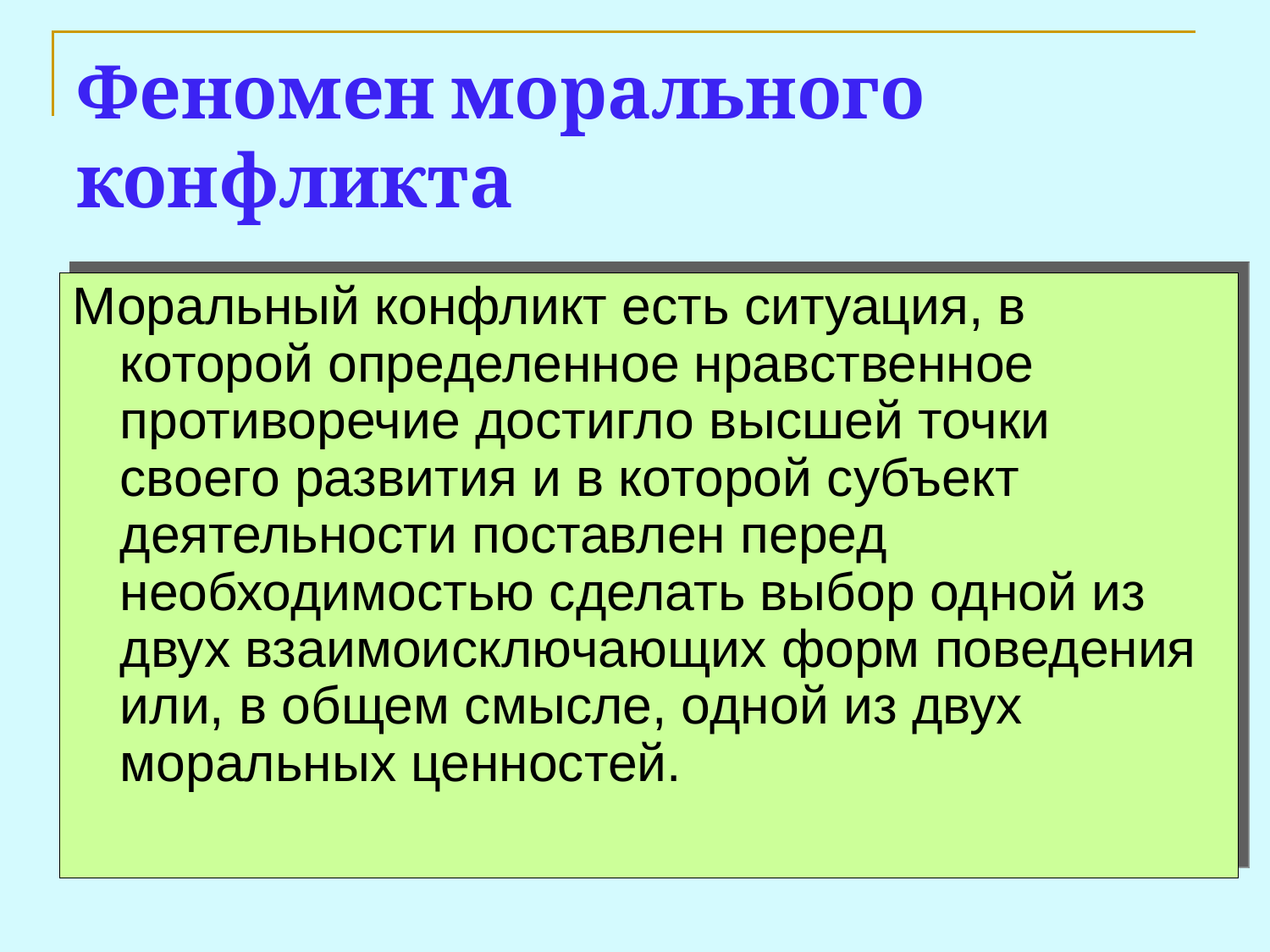

# Феномен морального конфликта
Моральный конфликт есть ситуация, в которой определенное нравственное противоречие достигло высшей точки своего развития и в которой субъект деятельности поставлен перед необходимостью сделать выбор одной из двух взаимоисключающих форм поведения или, в общем смысле, одной из двух моральных ценностей.